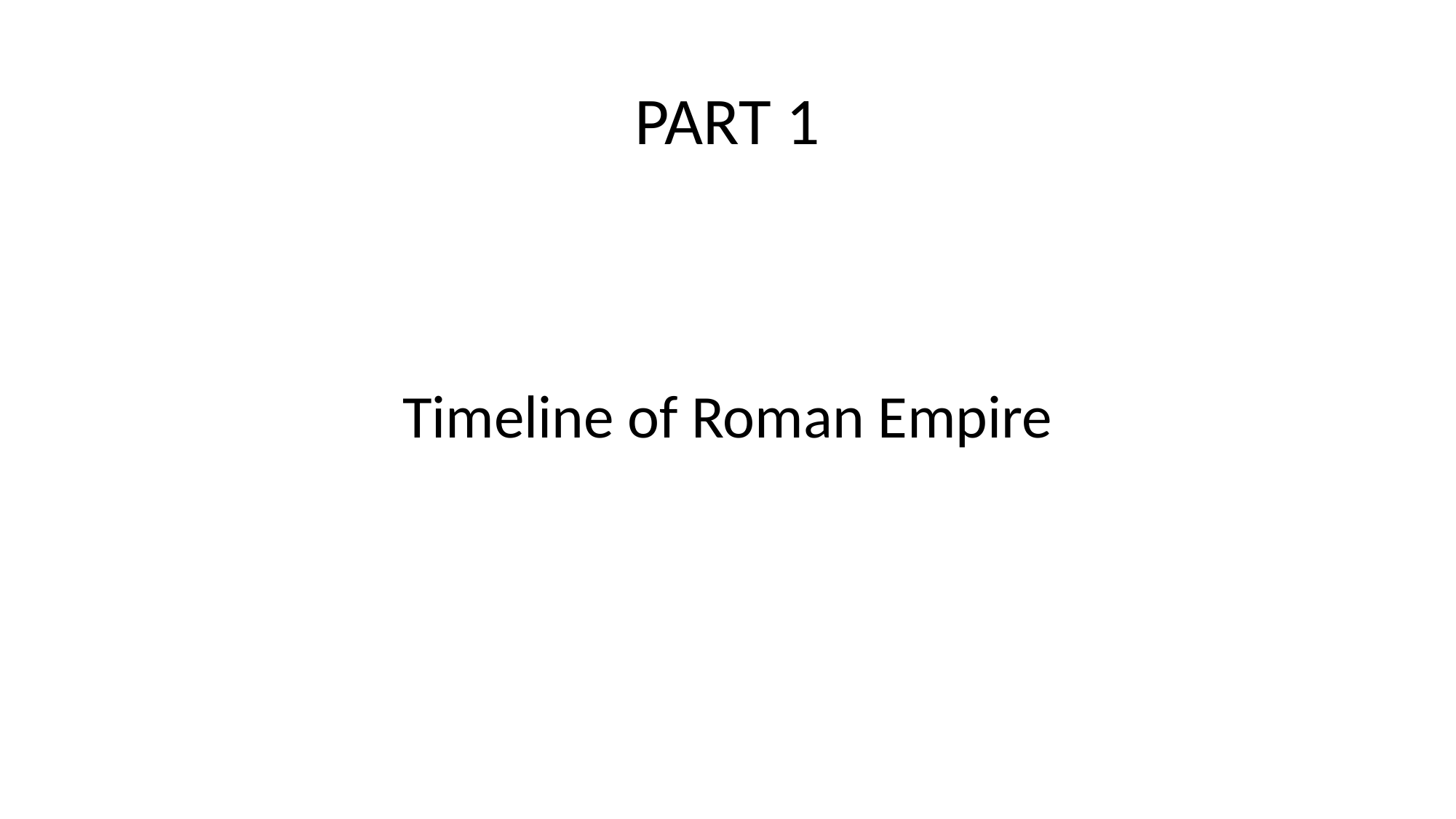

# PART 1

Timeline of Roman Empire